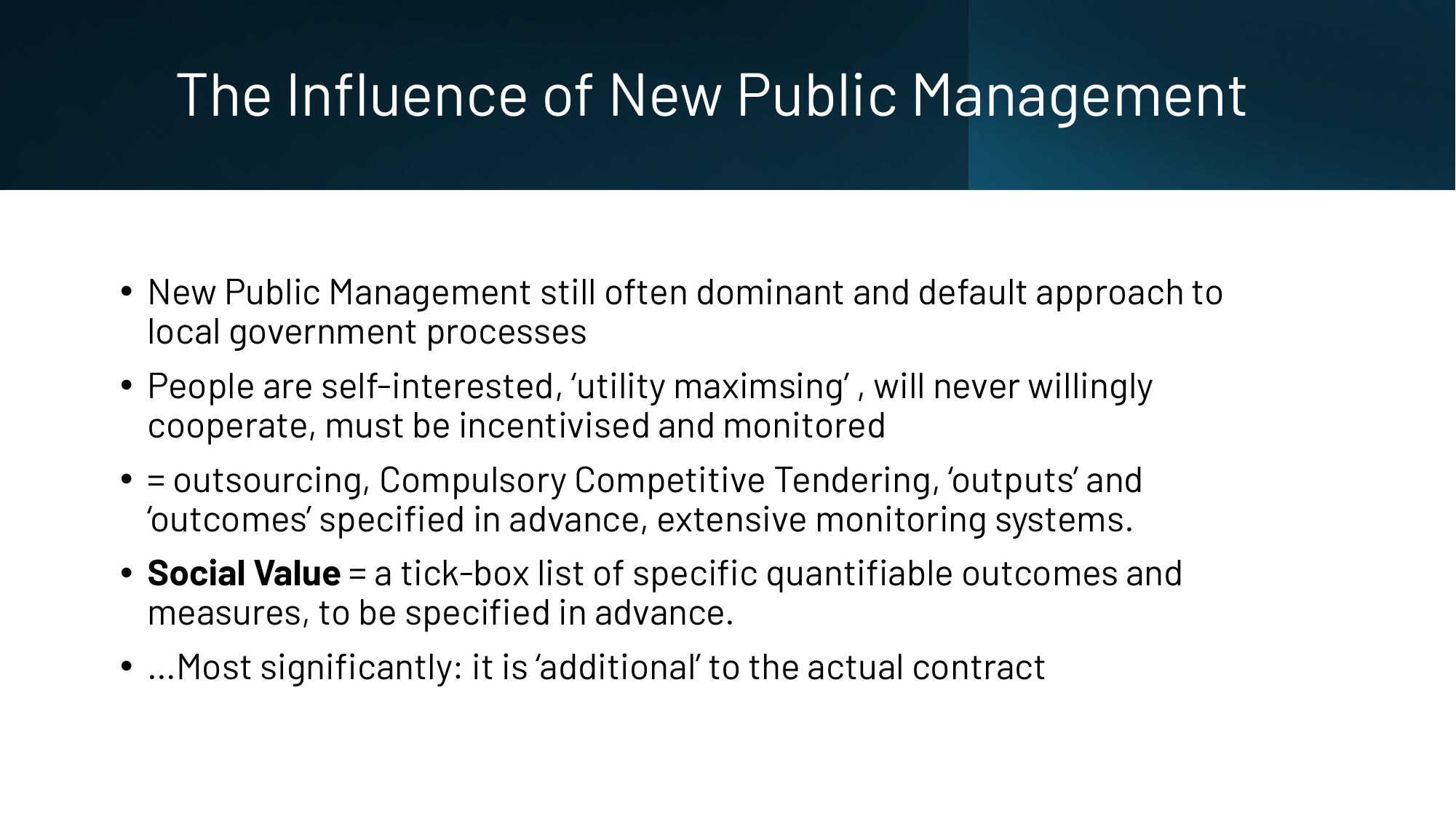

# The Influence of New Public Management
New Public Management still often dominant and default approach to local government processes
People are self-interested, ‘utility maximsing’ , will never willingly cooperate, must be incentivised and monitored
= outsourcing, Compulsory Competitive Tendering, ‘outputs’ and ‘outcomes’ specified in advance, extensive monitoring systems.
Social Value = a tick-box list of specific quantifiable outcomes and measures, to be specified in advance.
…Most significantly: it is ‘additional’ to the actual contract